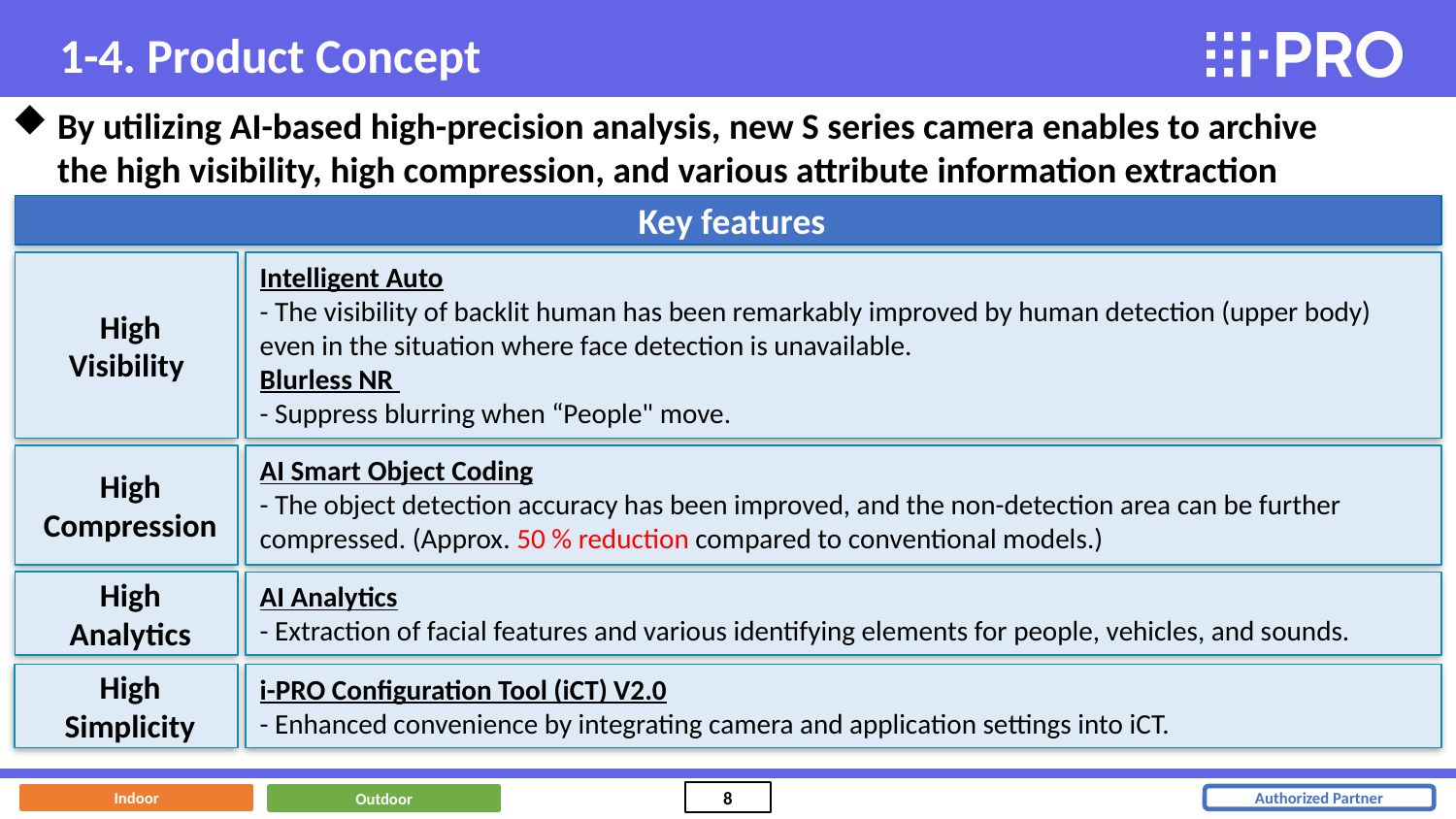

1-4. Product Concept
By utilizing AI-based high-precision analysis, new S series camera enables to archive the high visibility, high compression, and various attribute information extraction
Key features
Intelligent Auto
- The visibility of backlit human has been remarkably improved by human detection (upper body) even in the situation where face detection is unavailable.
Blurless NR
- Suppress blurring when “People" move.

High
Visibility
AI Smart Object Coding
- The object detection accuracy has been improved, and the non-detection area can be further compressed. (Approx. 50 % reduction compared to conventional models.)
High Compression

High
Analytics
AI Analytics
- Extraction of facial features and various identifying elements for people, vehicles, and sounds.

High
Simplicity
i-PRO Configuration Tool (iCT) V2.0
- Enhanced convenience by integrating camera and application settings into iCT.
Indoor
Outdoor